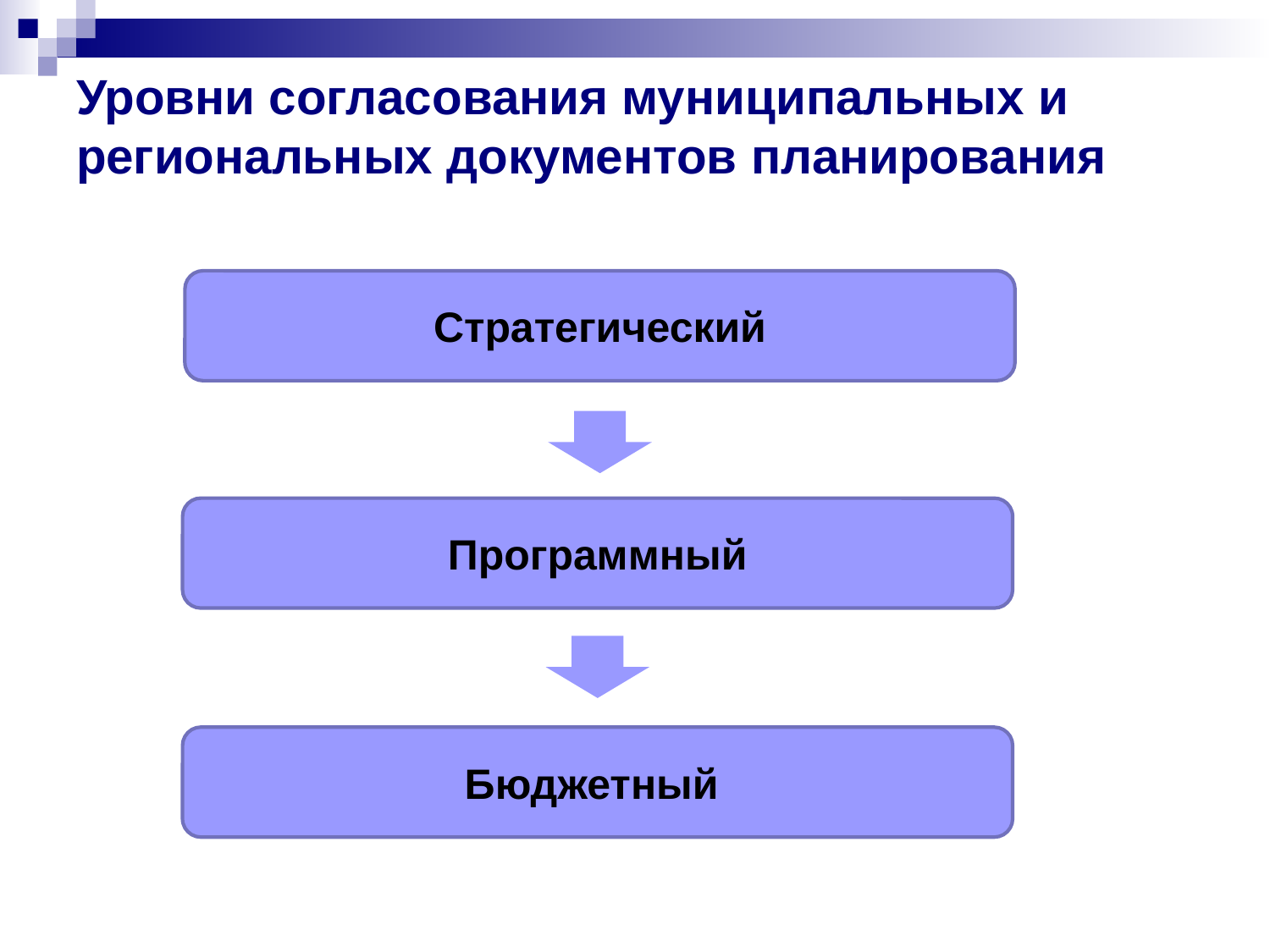

# Уровни согласования муниципальных и региональных документов планирования
Стратегический

Программный

Бюджетный